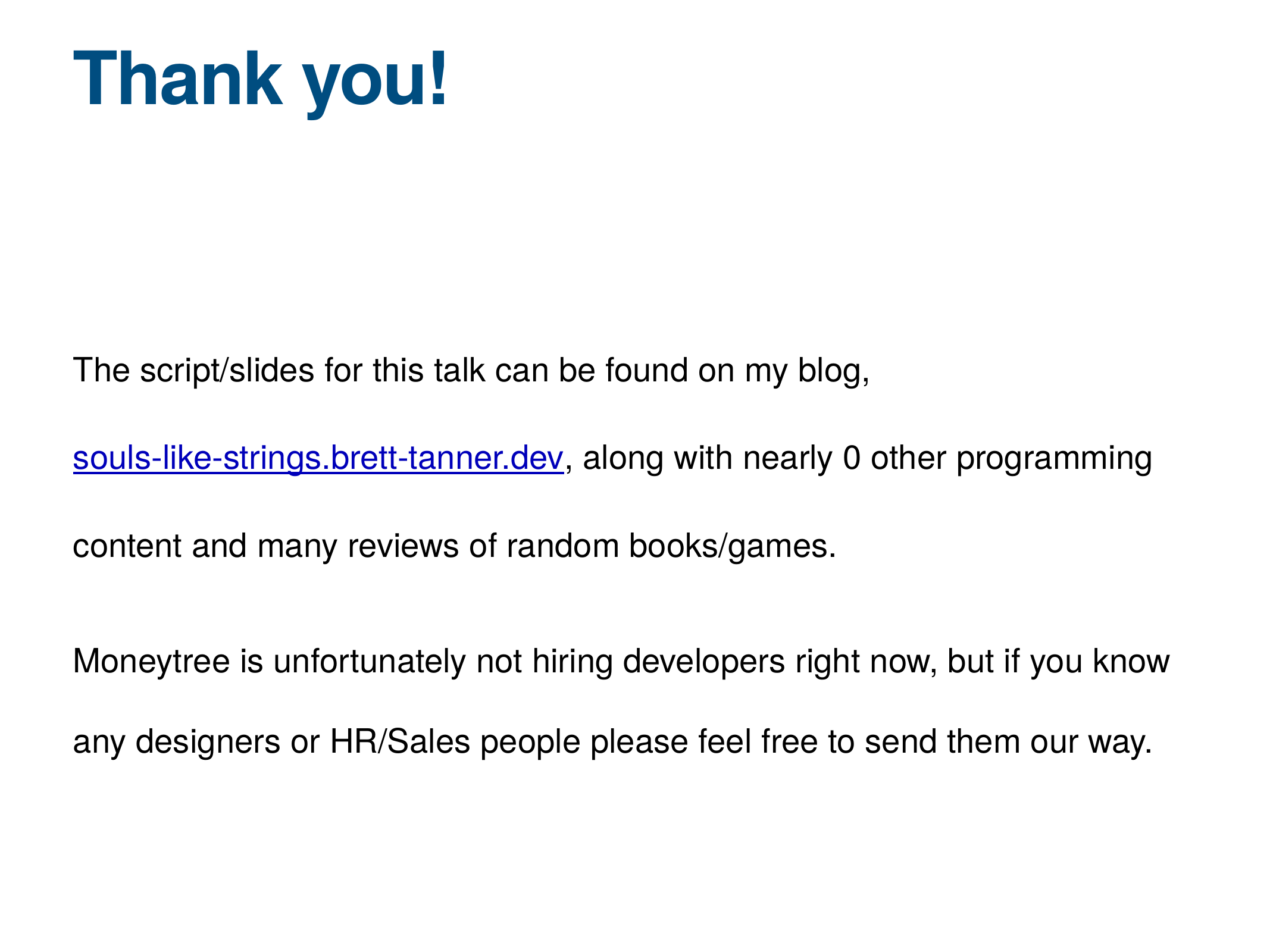

# Thank you!
The script/slides for this talk can be found on my blog, souls-like-strings.brett-tanner.dev, along with nearly 0 other programming content and many reviews of random books/games.
Moneytree is unfortunately not hiring developers right now, but if you know any designers or HR/Sales people please feel free to send them our way.